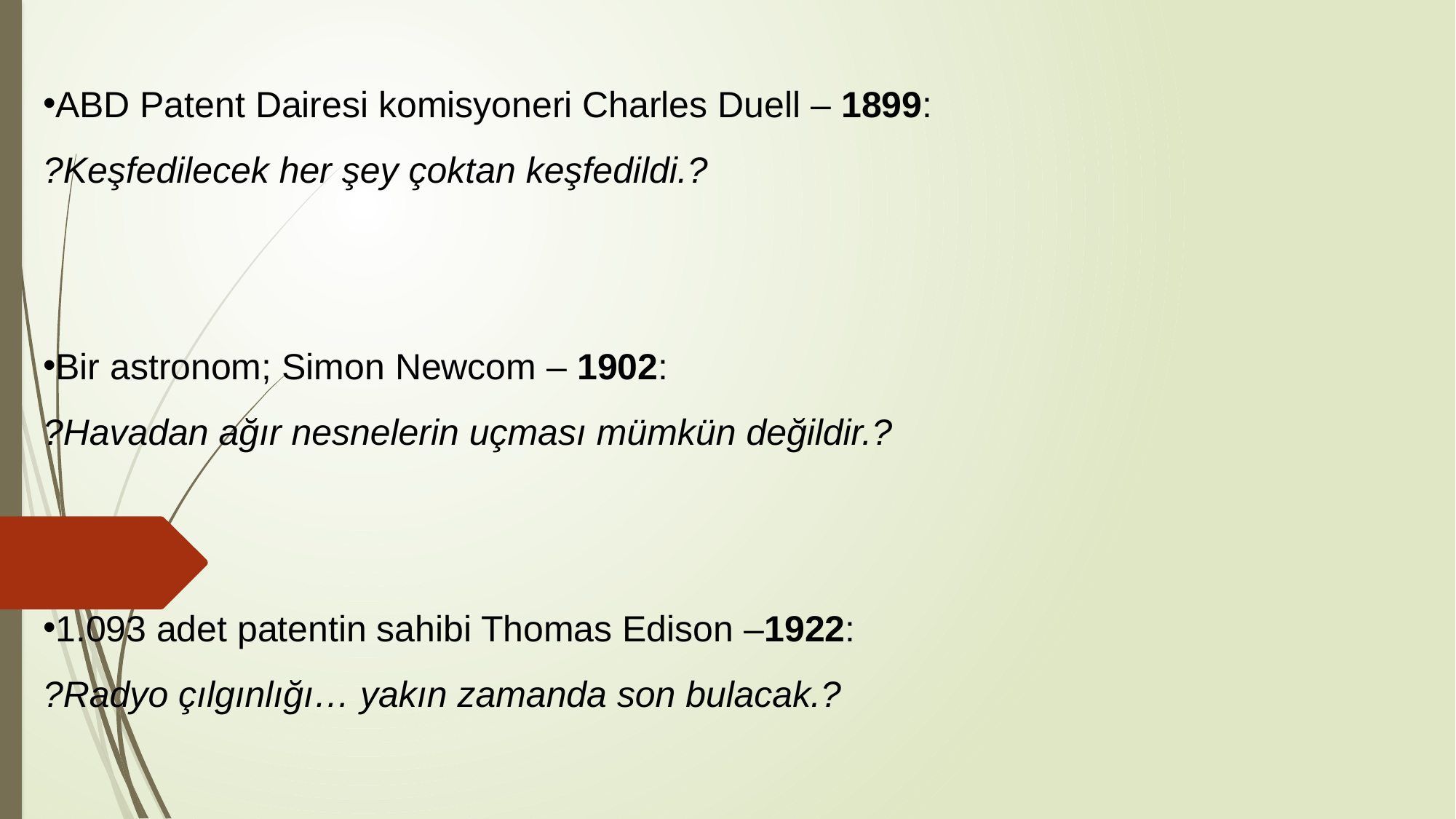

ABD Patent Dairesi komisyoneri Charles Duell – 1899:
?Keşfedilecek her şey çoktan keşfedildi.?

Bir astronom; Simon Newcom – 1902:
?Havadan ağır nesnelerin uçması mümkün değildir.?

1.093 adet patentin sahibi Thomas Edison –1922:
?Radyo çılgınlığı… yakın zamanda son bulacak.?